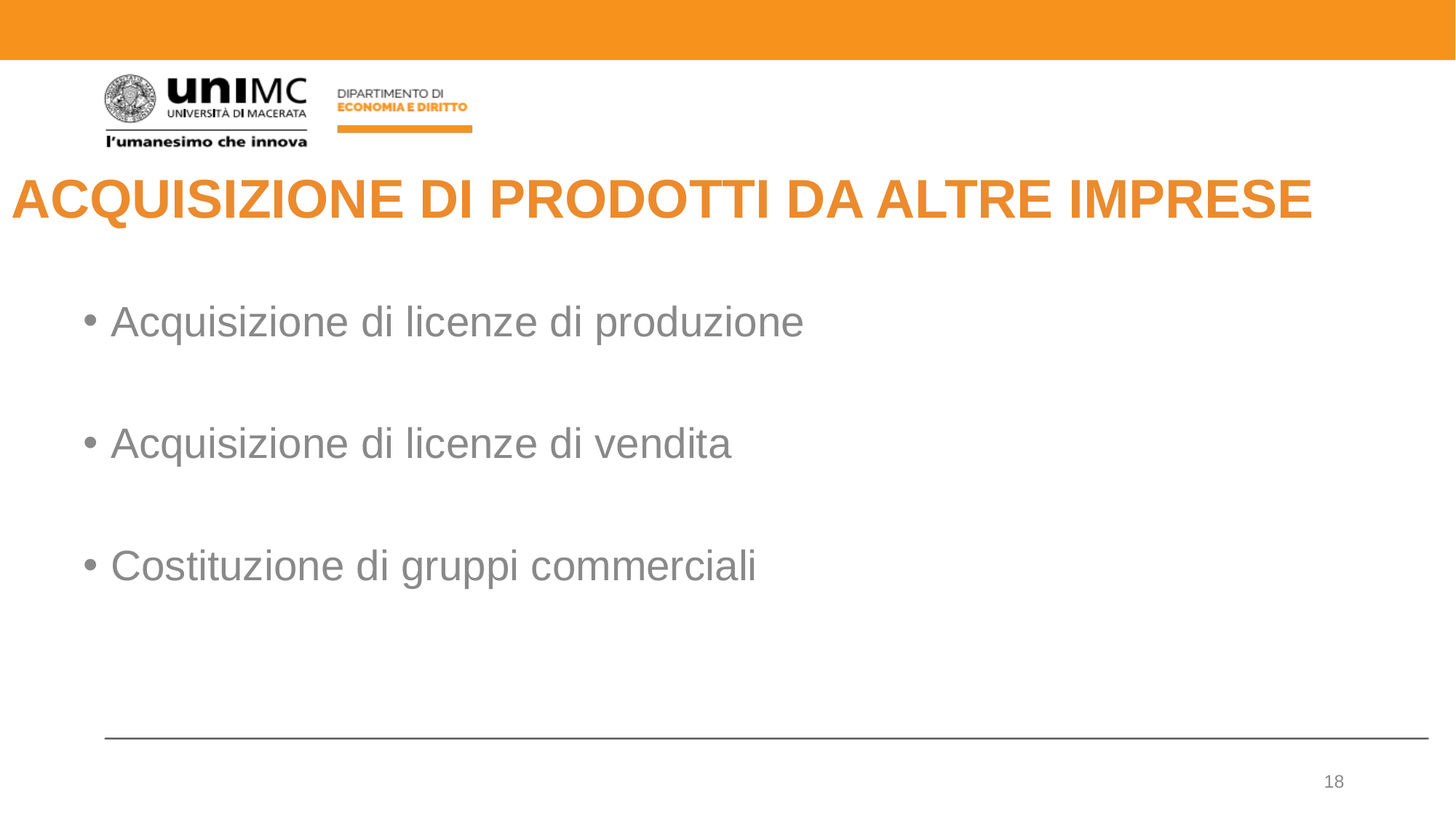

# ACQUISIZIONE DI PRODOTTI DA ALTRE IMPRESE
Acquisizione di licenze di produzione

Acquisizione di licenze di vendita

Costituzione di gruppi commerciali

18